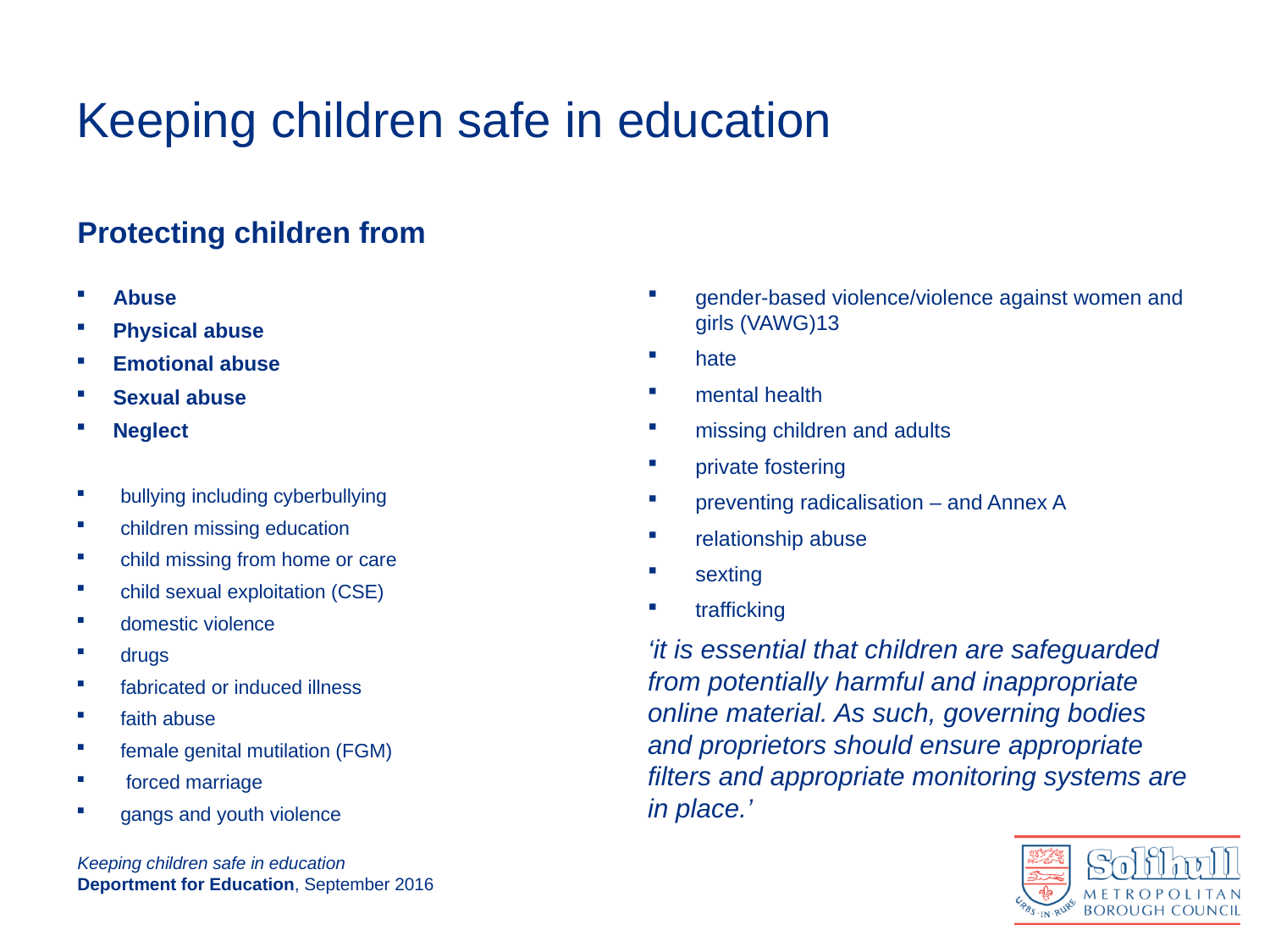

# Keeping children safe in education

Protecting children from
Abuse
Physical abuse
Emotional abuse
Sexual abuse
Neglect

bullying including cyberbullying
children missing education
child missing from home or care
child sexual exploitation (CSE)
domestic violence
drugs
fabricated or induced illness
faith abuse
female genital mutilation (FGM)
 forced marriage
gangs and youth violence
gender-based violence/violence against women and girls (VAWG)13
hate
mental health
missing children and adults
private fostering
preventing radicalisation – and Annex A
relationship abuse
sexting
trafficking
‘it is essential that children are safeguarded from potentially harmful and inappropriate online material. As such, governing bodies and proprietors should ensure appropriate filters and appropriate monitoring systems are in place.’
Keeping children safe in education
Deportment for Education, September 2016